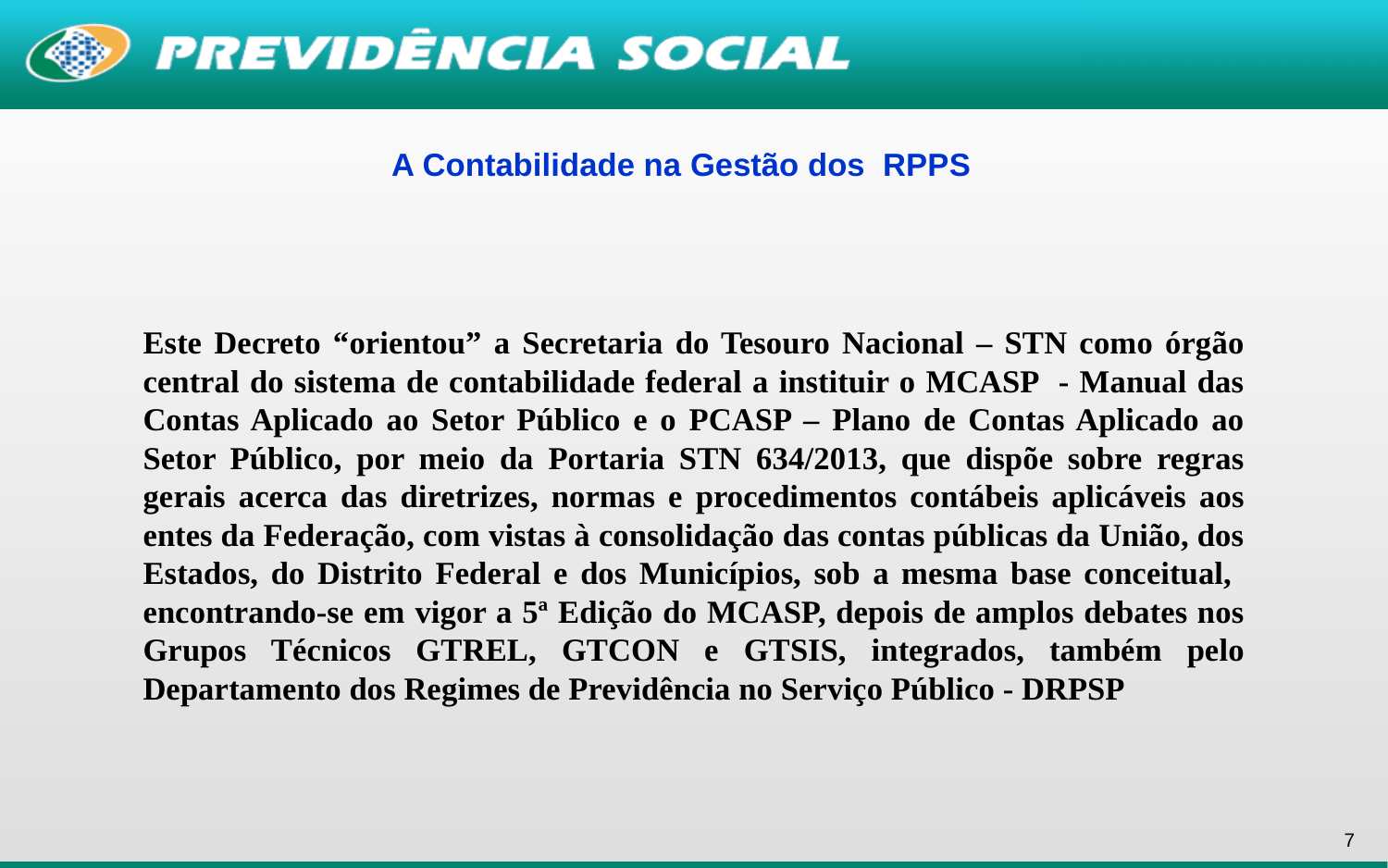

A Contabilidade na Gestão dos  RPPS
Este Decreto “orientou” a Secretaria do Tesouro Nacional – STN como órgão central do sistema de contabilidade federal a instituir o MCASP  - Manual das Contas Aplicado ao Setor Público e o PCASP – Plano de Contas Aplicado ao Setor Público, por meio da Portaria STN 634/2013, que dispõe sobre regras gerais acerca das diretrizes, normas e procedimentos contábeis aplicáveis aos entes da Federação, com vistas à consolidação das contas públicas da União, dos Estados, do Distrito Federal e dos Municípios, sob a mesma base conceitual,  encontrando-se em vigor a 5ª Edição do MCASP, depois de amplos debates nos Grupos Técnicos GTREL, GTCON e GTSIS, integrados, também pelo Departamento dos Regimes de Previdência no Serviço Público - DRPSP